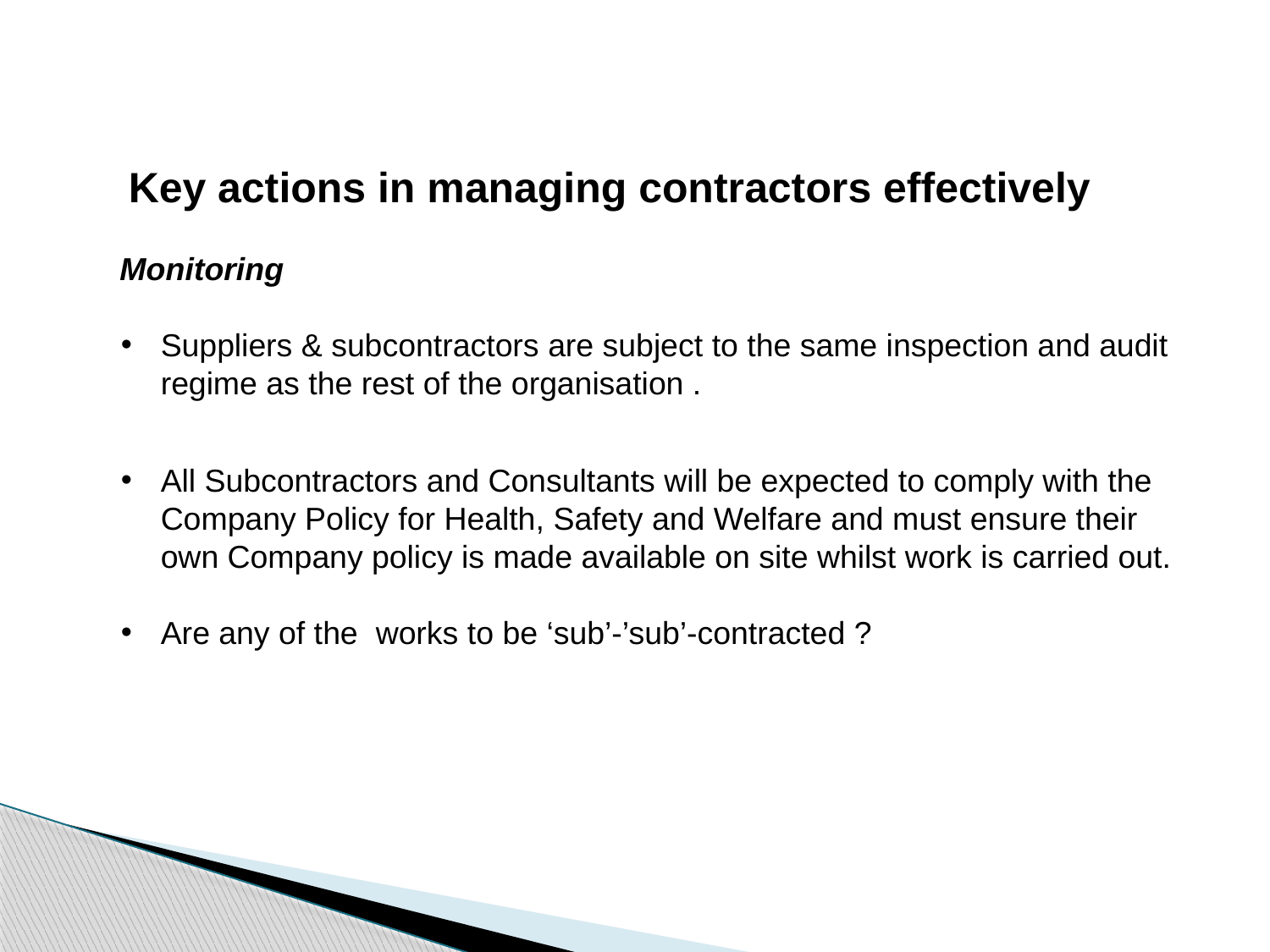

Key actions in managing contractors effectively

       Monitoring

Suppliers & subcontractors are subject to the same inspection and audit regime as the rest of the organisation .

All Subcontractors and Consultants will be expected to comply with the Company Policy for Health, Safety and Welfare and must ensure their own Company policy is made available on site whilst work is carried out.

Are any of the  works to be ‘sub’-’sub’-contracted ?